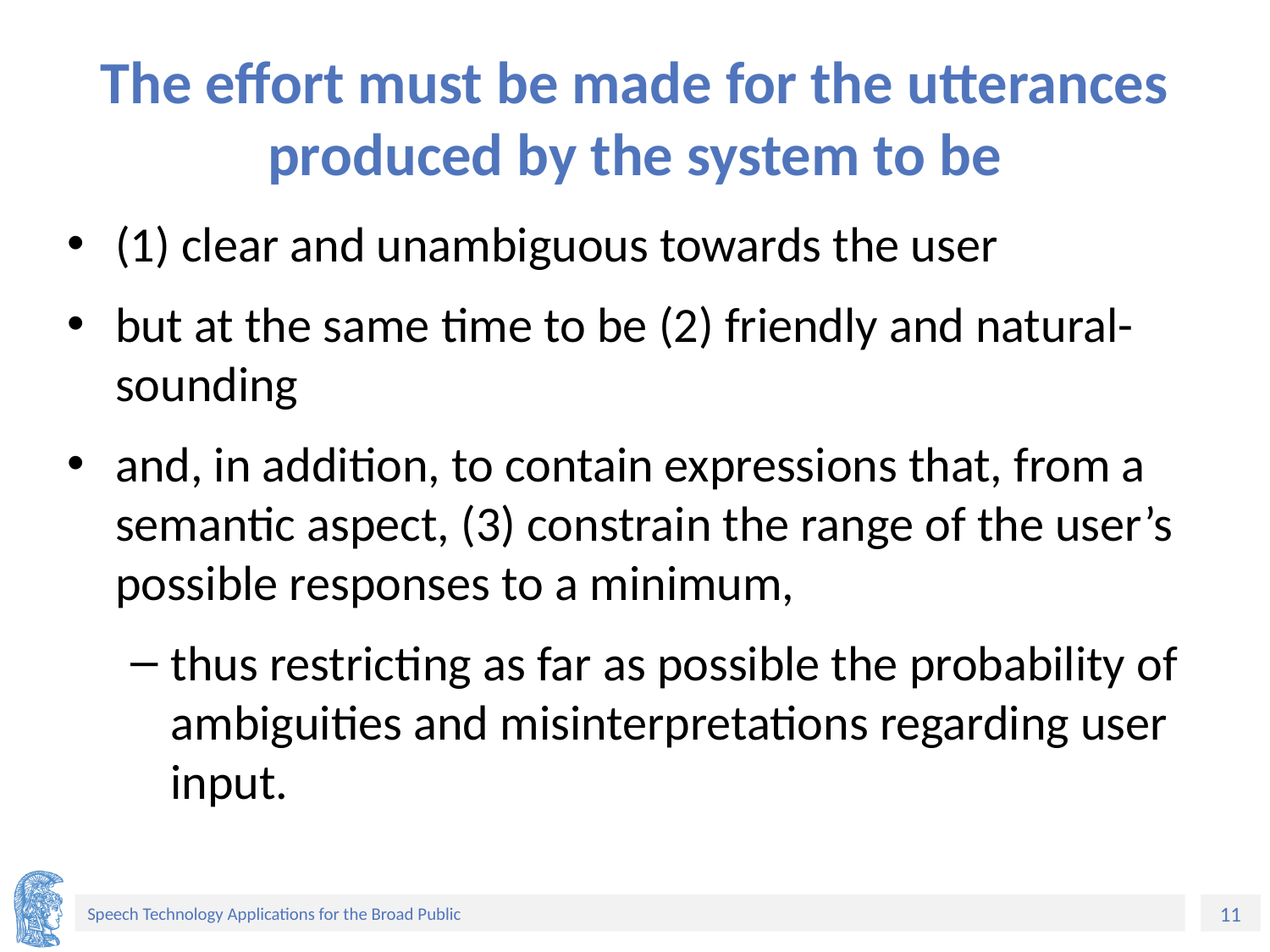

# The effort must be made for the utterances produced by the system to be
(1) clear and unambiguous towards the user
but at the same time to be (2) friendly and natural-sounding
and, in addition, to contain expressions that, from a semantic aspect, (3) constrain the range of the user’s possible responses to a minimum,
thus restricting as far as possible the probability of ambiguities and misinterpretations regarding user input.